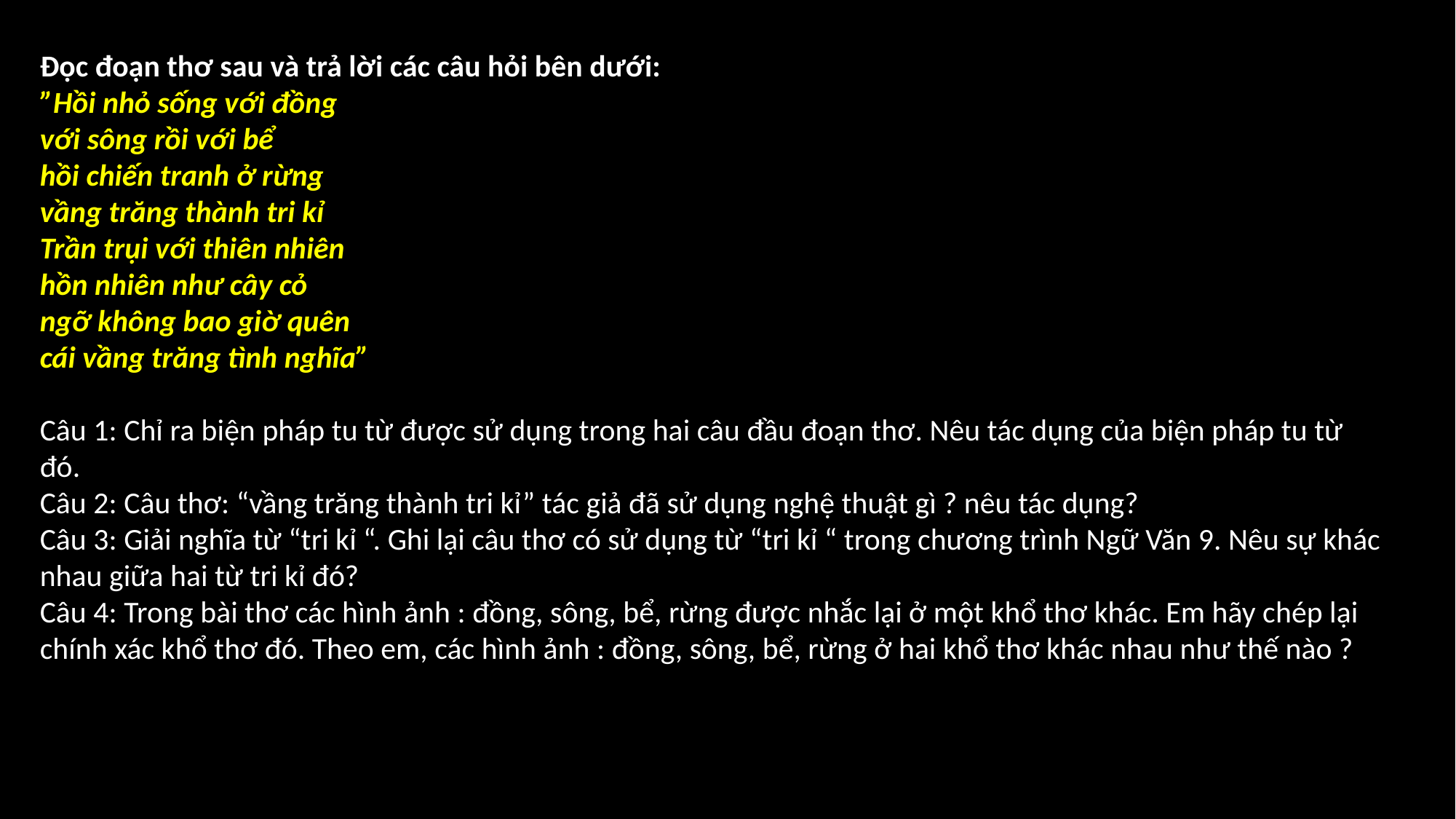

Đọc đoạn thơ sau và trả lời các câu hỏi bên dưới:
”Hồi nhỏ sống với đồng
với sông rồi với bể
hồi chiến tranh ở rừng
vầng trăng thành tri kỉ
Trần trụi với thiên nhiên
hồn nhiên như cây cỏ
ngỡ không bao giờ quên
cái vầng trăng tình nghĩa”

Câu 1: Chỉ ra biện pháp tu từ được sử dụng trong hai câu đầu đoạn thơ. Nêu tác dụng của biện pháp tu từ đó.
Câu 2: Câu thơ: “vầng trăng thành tri kỉ” tác giả đã sử dụng nghệ thuật gì ? nêu tác dụng?
Câu 3: Giải nghĩa từ “tri kỉ “. Ghi lại câu thơ có sử dụng từ “tri kỉ “ trong chương trình Ngữ Văn 9. Nêu sự khác nhau giữa hai từ tri kỉ đó?
Câu 4: Trong bài thơ các hình ảnh : đồng, sông, bể, rừng được nhắc lại ở một khổ thơ khác. Em hãy chép lại chính xác khổ thơ đó. Theo em, các hình ảnh : đồng, sông, bể, rừng ở hai khổ thơ khác nhau như thế nào ?